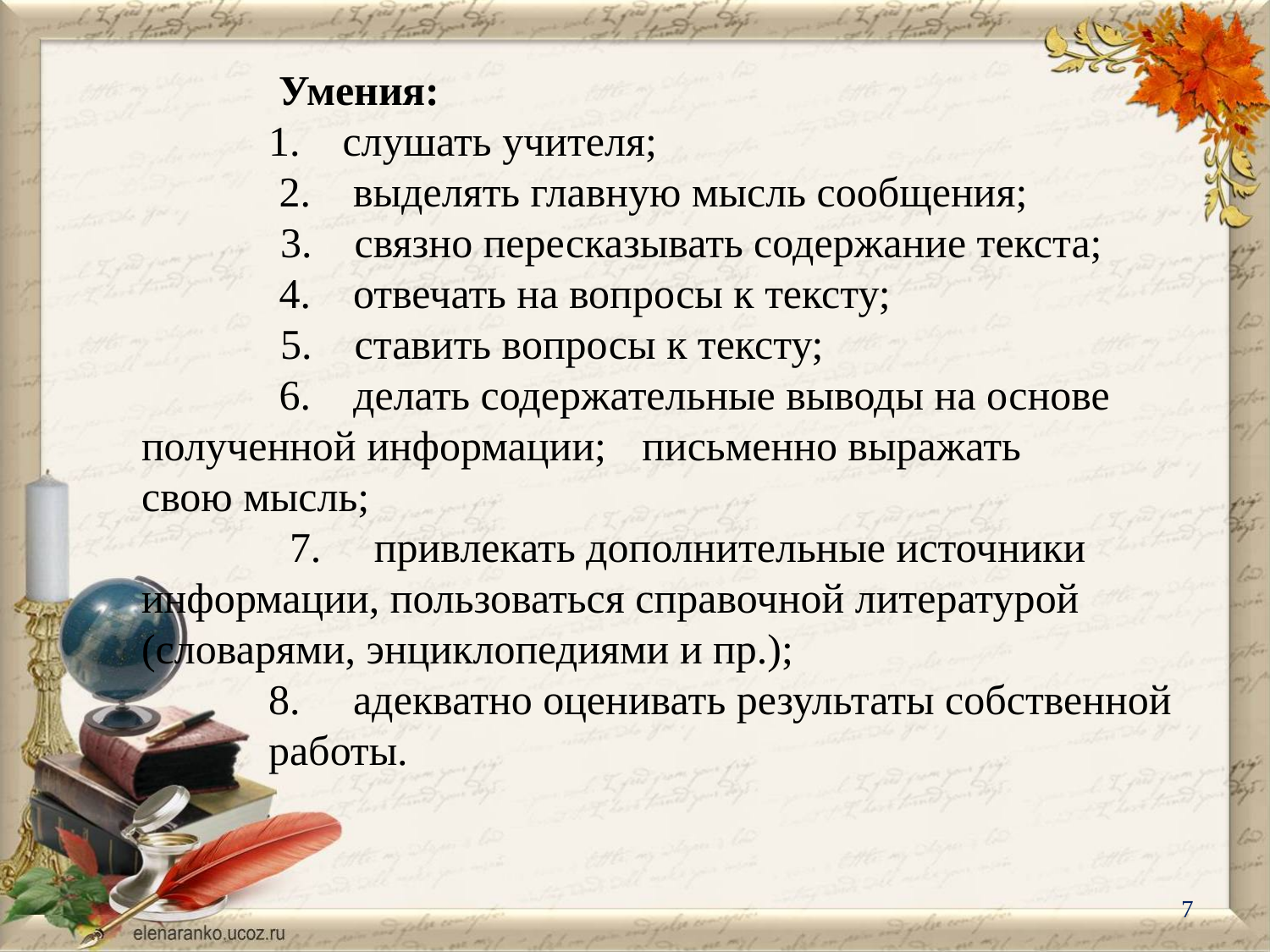

Умения:
	1.    слушать учителя;
	 2.    выделять главную мысль сообщения;
	 3.    связно пересказывать содержание текста;
	 4.    отвечать на вопросы к тексту;
	 5.    ставить вопросы к тексту;
             6.    делать содержательные выводы на основе 	полученной информации;   письменно выражать 	свою мысль;
              7.     привлекать дополнительные источники   	информации, пользоваться справочной литературой 	(словарями, энциклопедиями и пр.);
 	8.     адекватно оценивать результаты собственной  	работы.

7